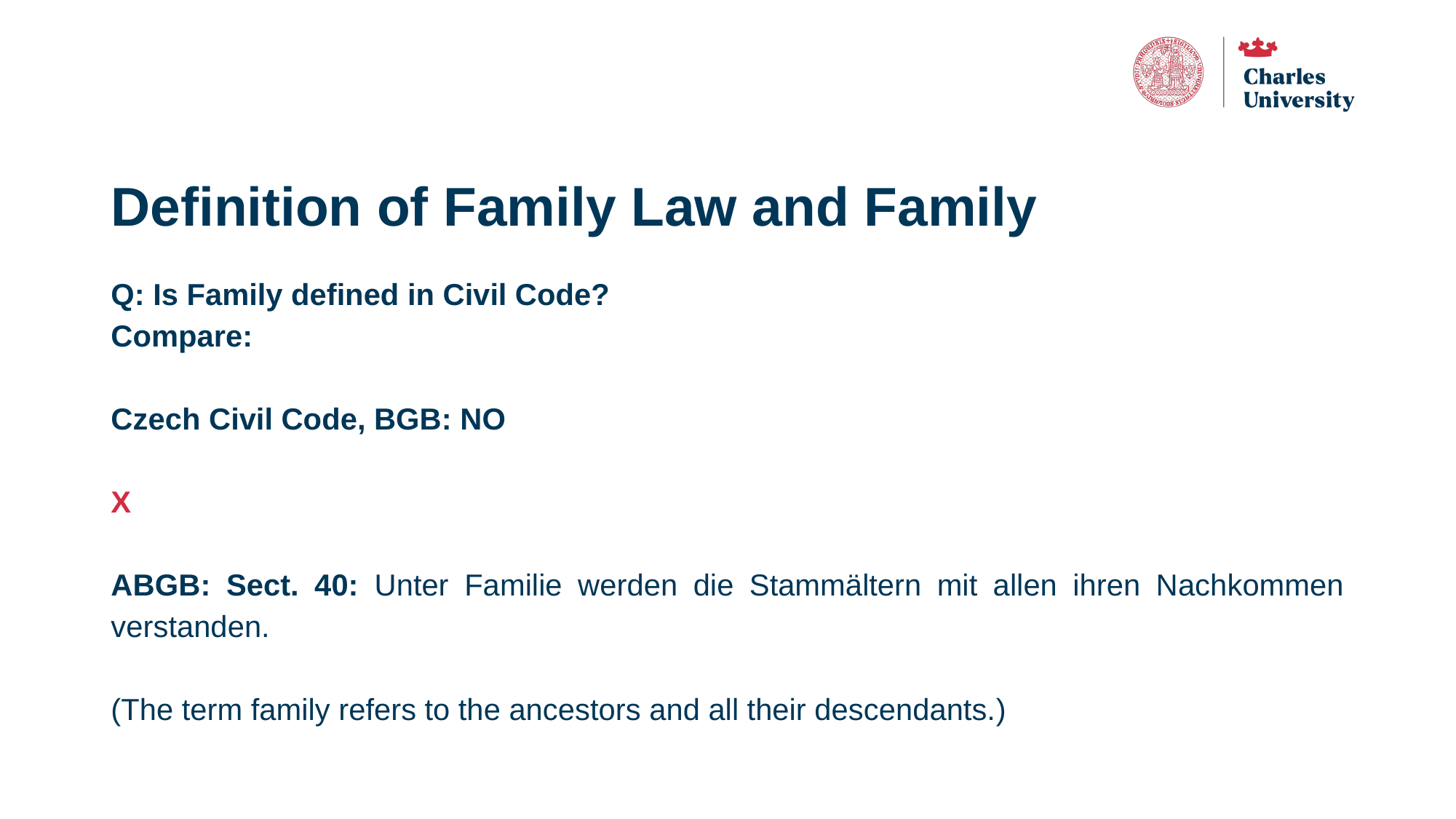

# Definition of Family Law and Family
Q: Is Family defined in Civil Code?
Compare:

Czech Civil Code, BGB: NO

X

ABGB: Sect. 40: Unter Familie werden die Stammältern mit allen ihren Nachkommen verstanden.

(The term family refers to the ancestors and all their descendants.)